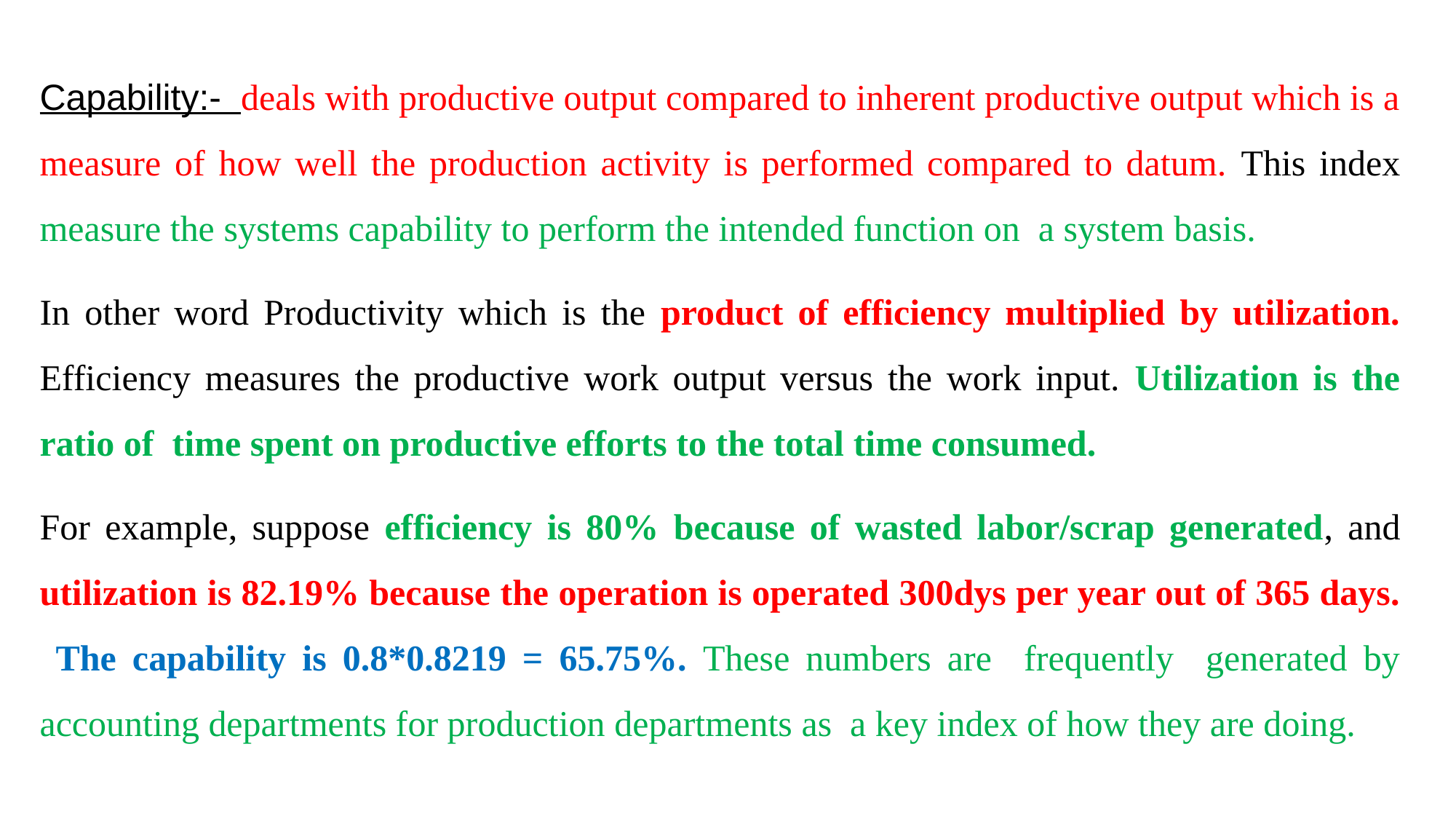

Capability:-  deals with productive output compared to inherent productive output which is a measure of how well the production activity is performed compared to datum. This index measure the systems capability to perform the intended function on  a system basis.
In other word Productivity which is the product of efficiency multiplied by utilization. Efficiency measures the productive work output versus the work input. Utilization is the ratio of  time spent on productive efforts to the total time consumed.
For example, suppose efficiency is 80% because of wasted labor/scrap generated, and utilization is 82.19% because the operation is operated 300dys per year out of 365 days.  The capability is 0.8*0.8219 = 65.75%. These numbers are  frequently  generated by accounting departments for production departments as  a key index of how they are doing.